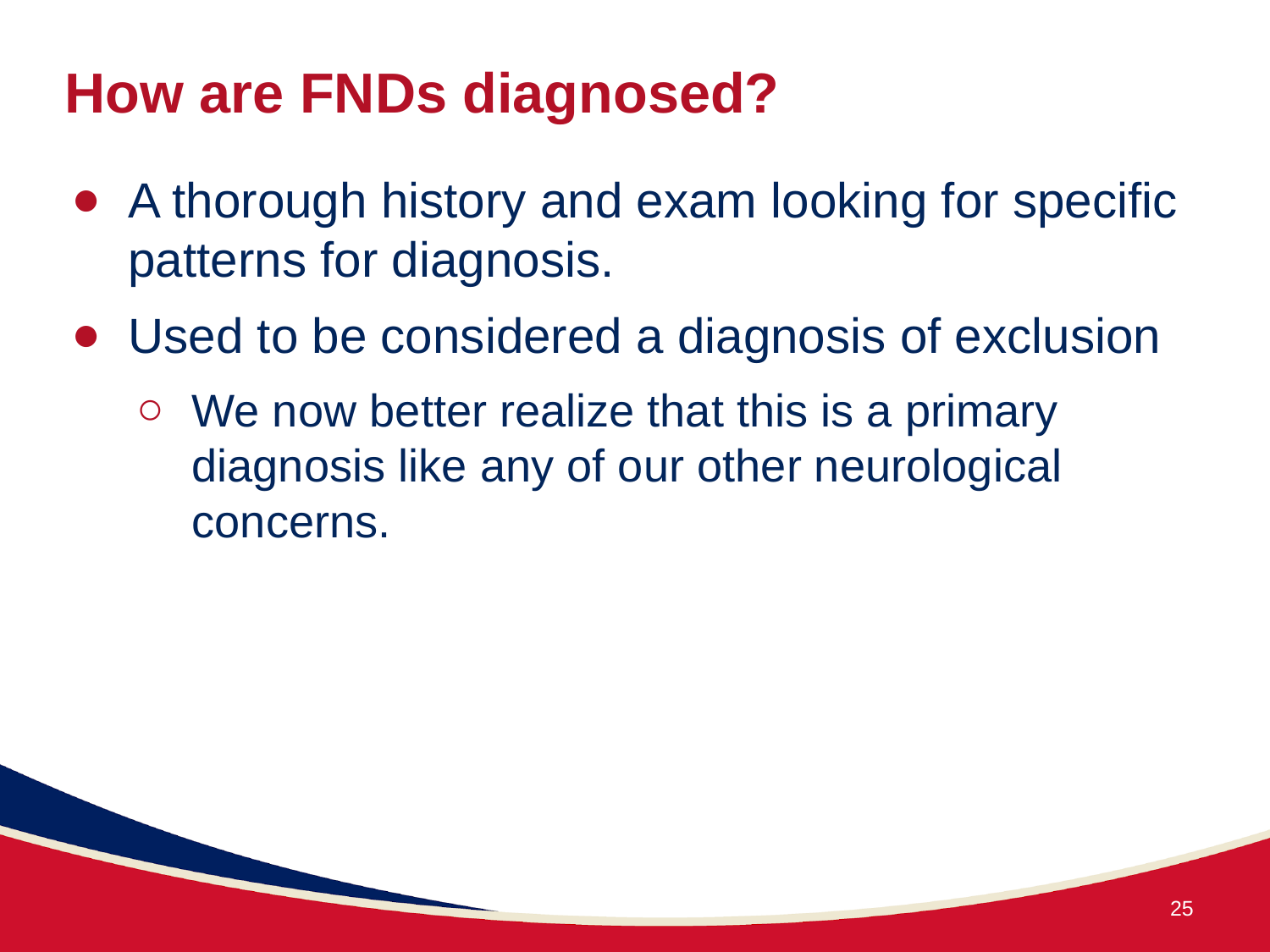

# How are FNDs diagnosed?
A thorough history and exam looking for specific patterns for diagnosis.
Used to be considered a diagnosis of exclusion
We now better realize that this is a primary diagnosis like any of our other neurological concerns.
25